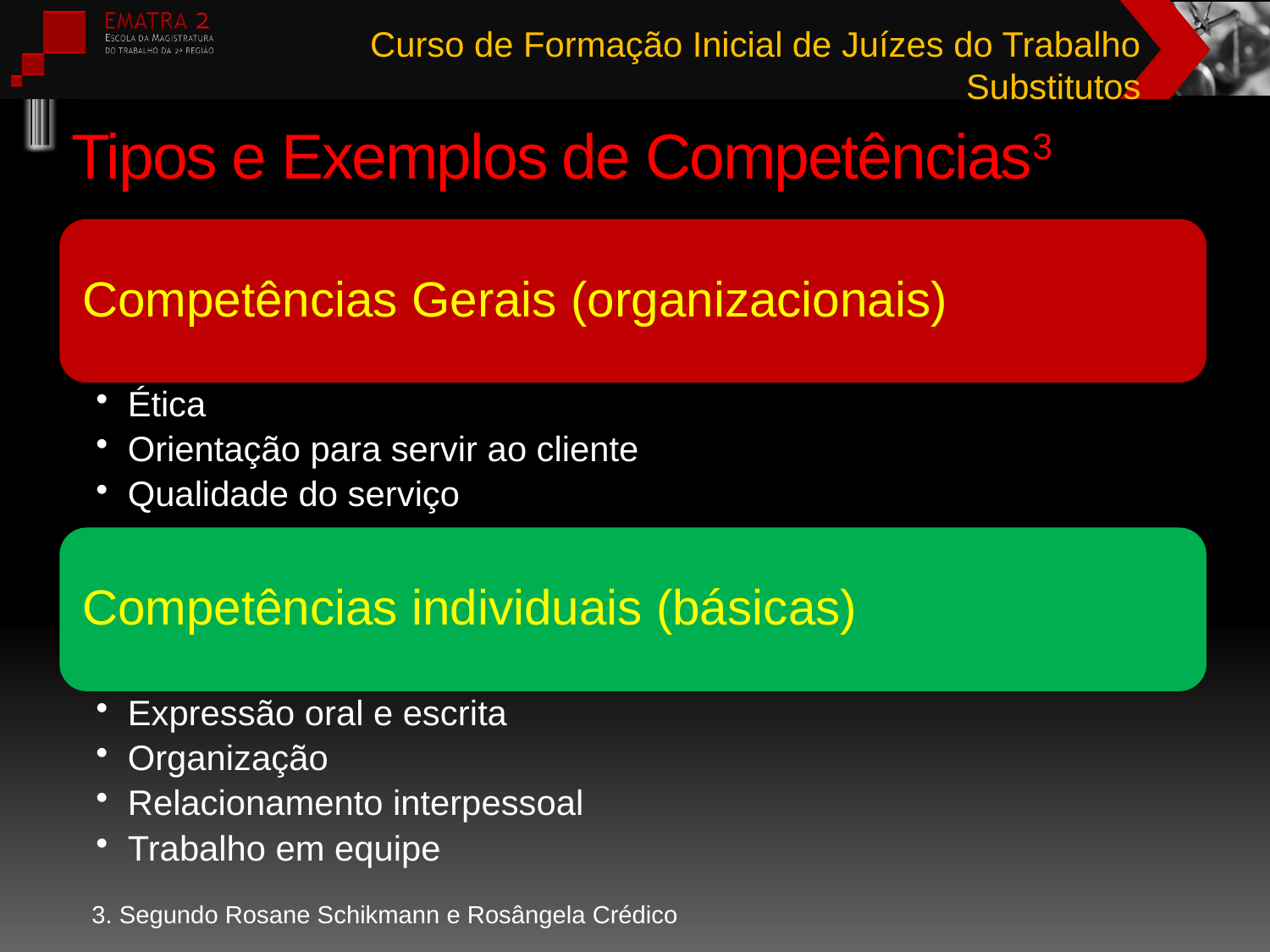

# Tipos e Exemplos de Competências3
Competências Gerais (organizacionais)
Ética
Orientação para servir ao cliente
Qualidade do serviço
Competências individuais (básicas)
Expressão oral e escrita
Organização
Relacionamento interpessoal
Trabalho em equipe
3. Segundo Rosane Schikmann e Rosângela Crédico